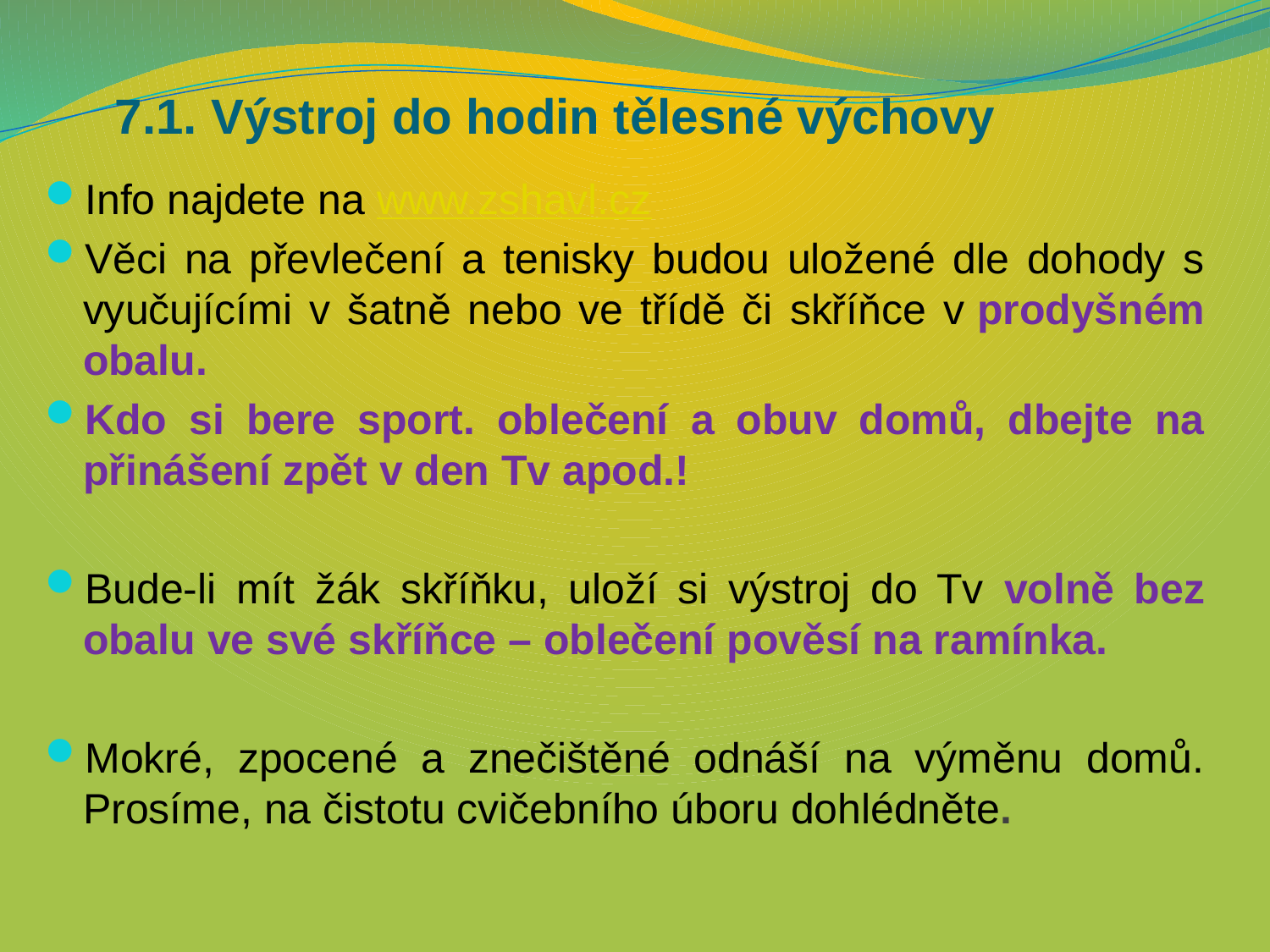

# 7.1. Výstroj do hodin tělesné výchovy
Info najdete na www.zshavl.cz
Věci na převlečení a tenisky budou uložené dle dohody s vyučujícími v šatně nebo ve třídě či skříňce v prodyšném obalu.
Kdo si bere sport. oblečení a obuv domů, dbejte na přinášení zpět v den Tv apod.!

Bude-li mít žák skříňku, uloží si výstroj do Tv volně bez obalu ve své skříňce – oblečení pověsí na ramínka.

Mokré, zpocené a znečištěné odnáší na výměnu domů. Prosíme, na čistotu cvičebního úboru dohlédněte.